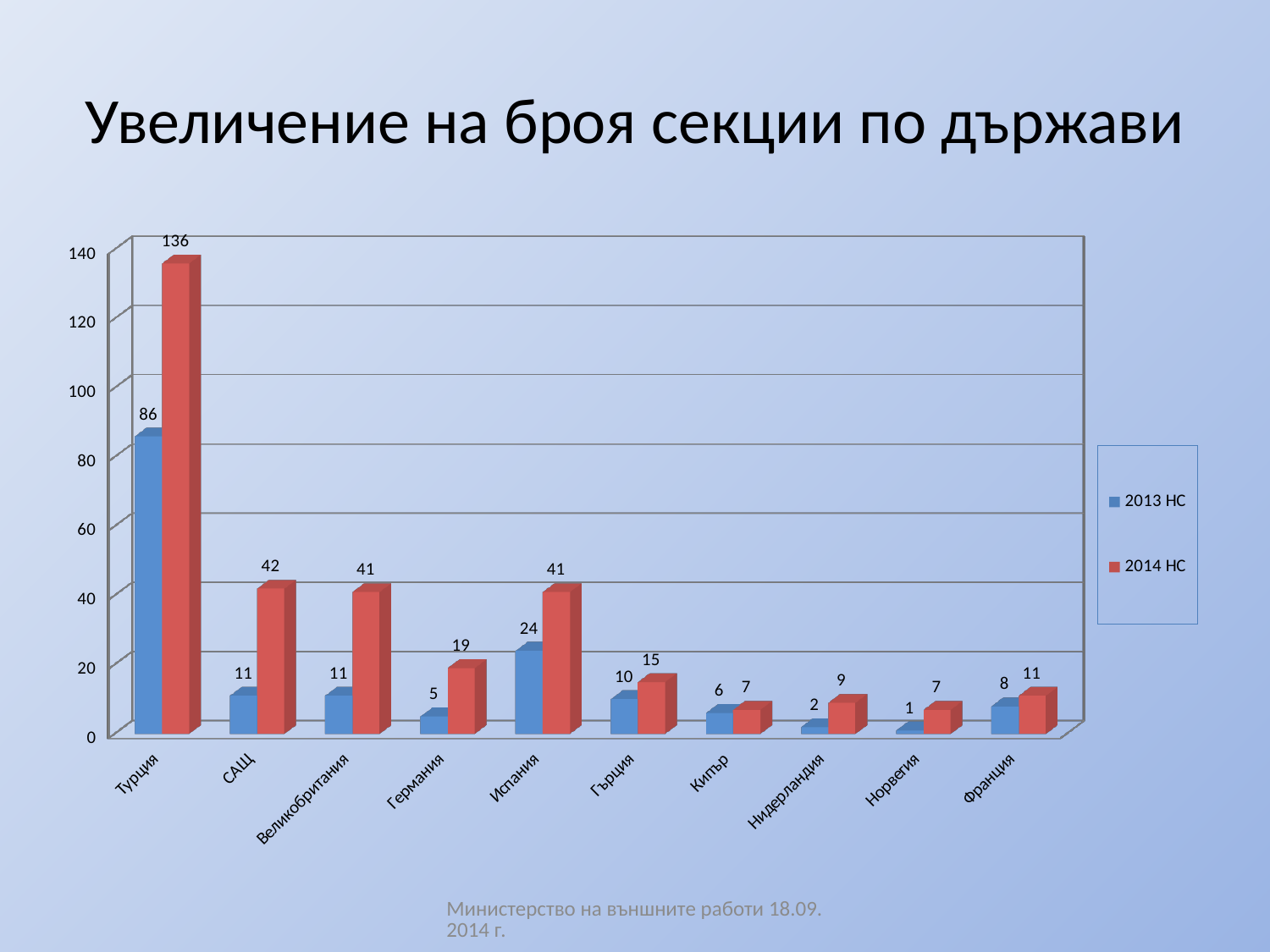

# Увеличение на броя секции по държави

[unsupported chart]

Министерство на външните работи 18.09.2014 г.